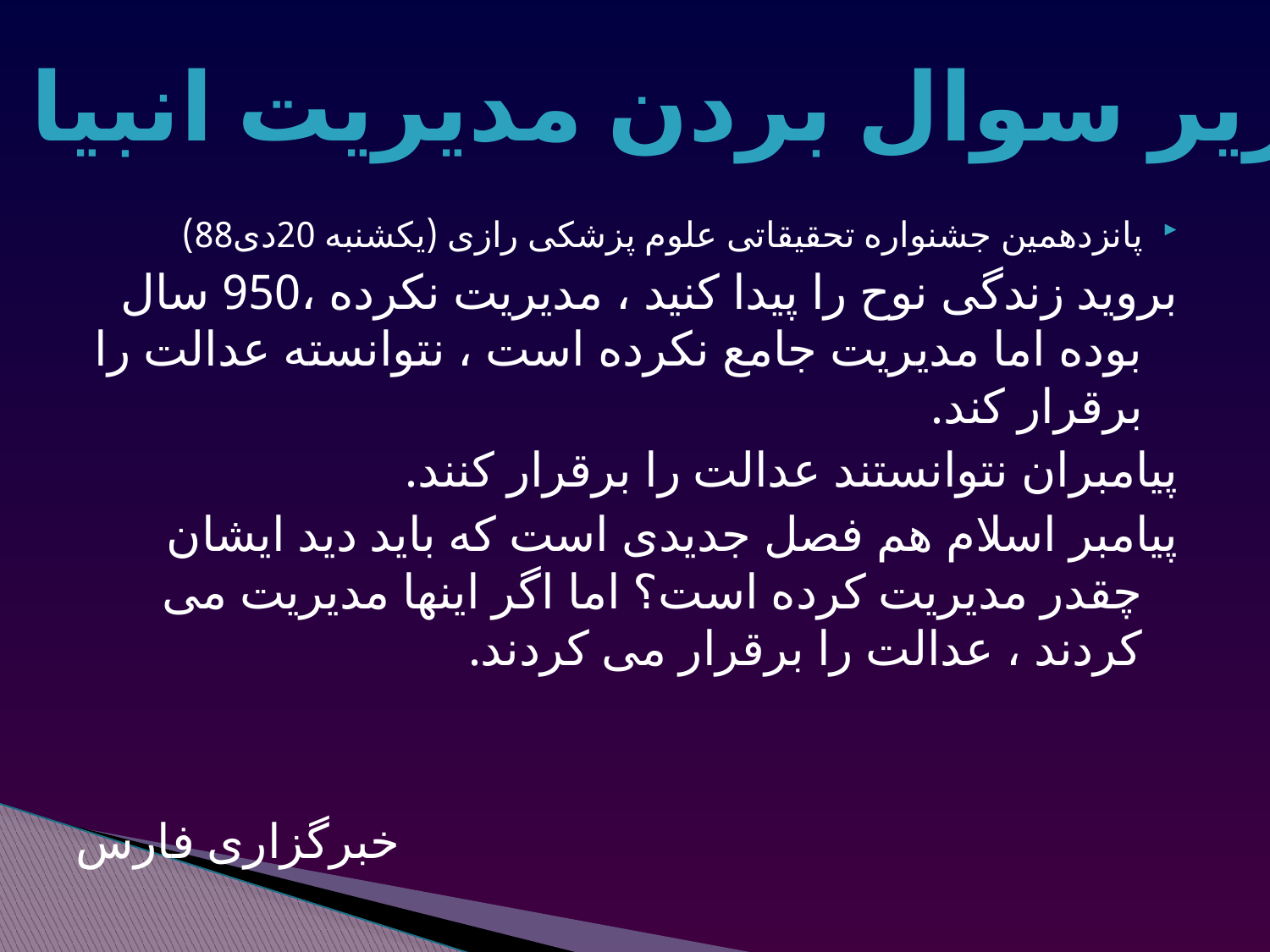

زیر سوال بردن مدیریت انبیا
پانزدهمین جشنواره تحقیقاتی علوم پزشکی رازی (یکشنبه 20دی88)
بروید زندگی نوح را پیدا کنید ، مدیریت نکرده ،950 سال بوده اما مدیریت جامع نکرده است ، نتوانسته عدالت را برقرار کند.
پیامبران نتوانستند عدالت را برقرار کنند.
پیامبر اسلام هم فصل جدیدی است که باید دید ایشان چقدر مدیریت کرده است؟ اما اگر اینها مدیریت می کردند ، عدالت را برقرار می کردند.

خبرگزاری فارس